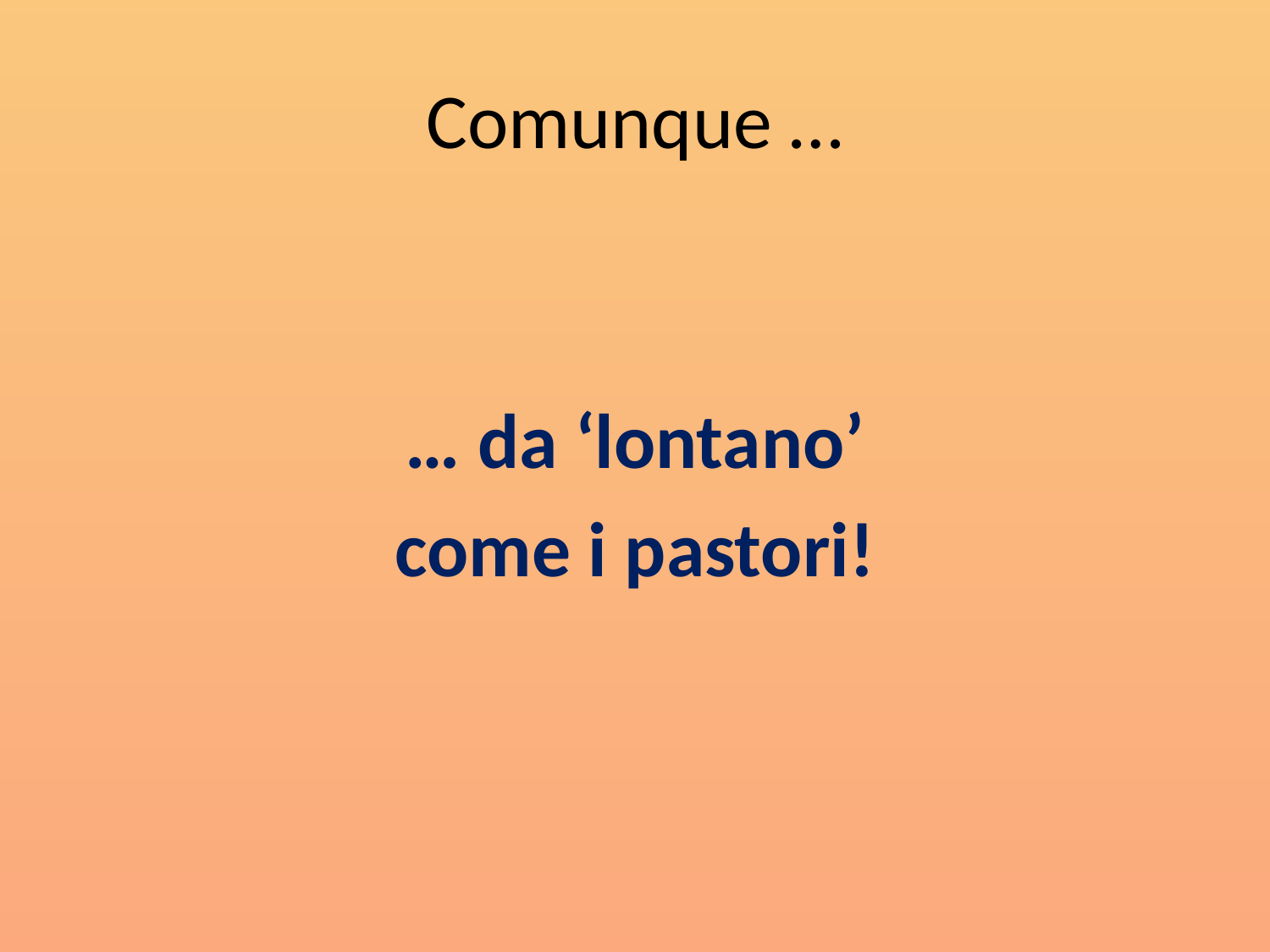

# Comunque …

… da ‘lontano’
come i pastori!